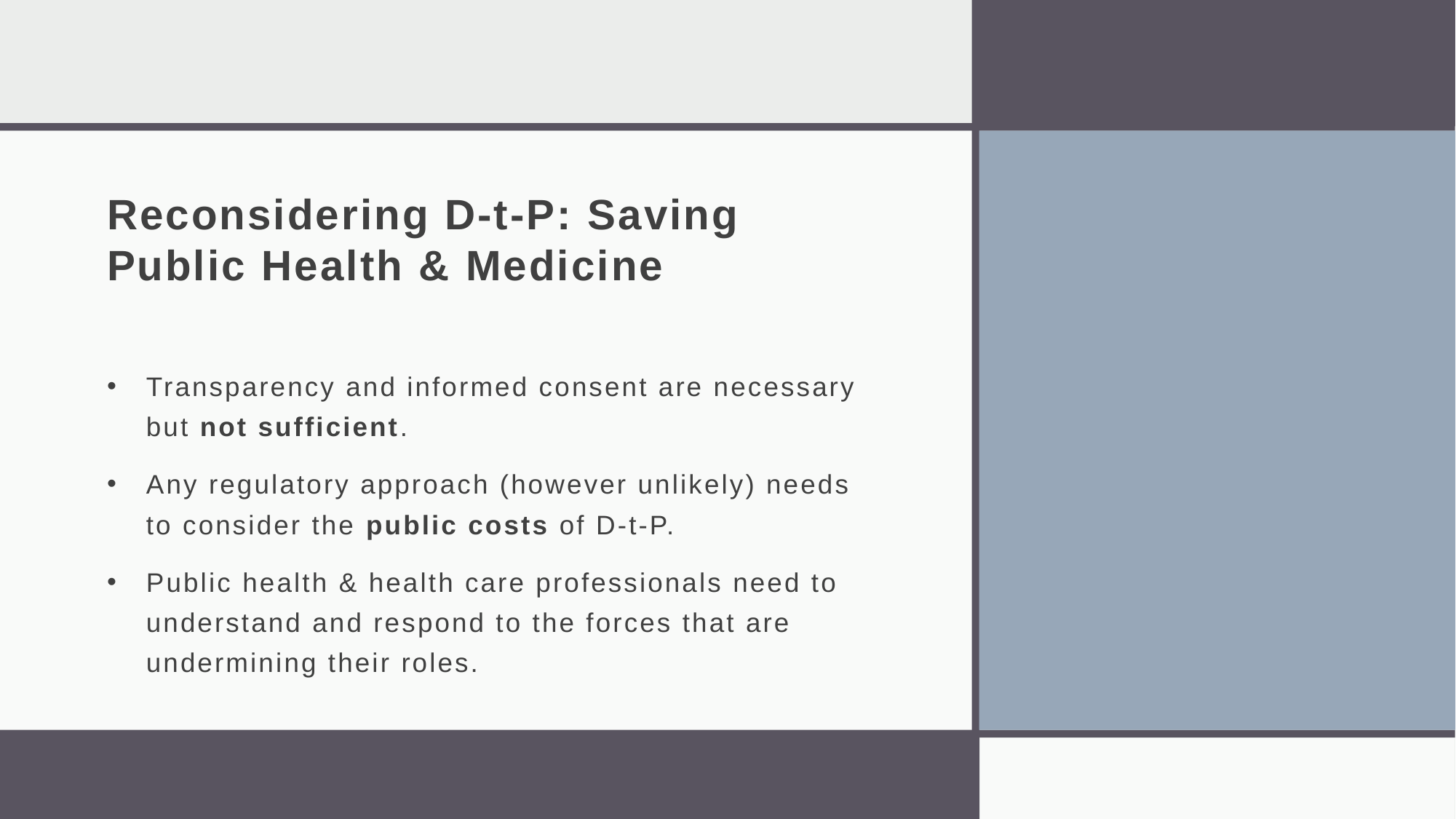

# Reconsidering D-t-P: Saving Public Health & Medicine
Transparency and informed consent are necessary but not sufficient.
Any regulatory approach (however unlikely) needs to consider the public costs of D-t-P.
Public health & health care professionals need to understand and respond to the forces that are undermining their roles.